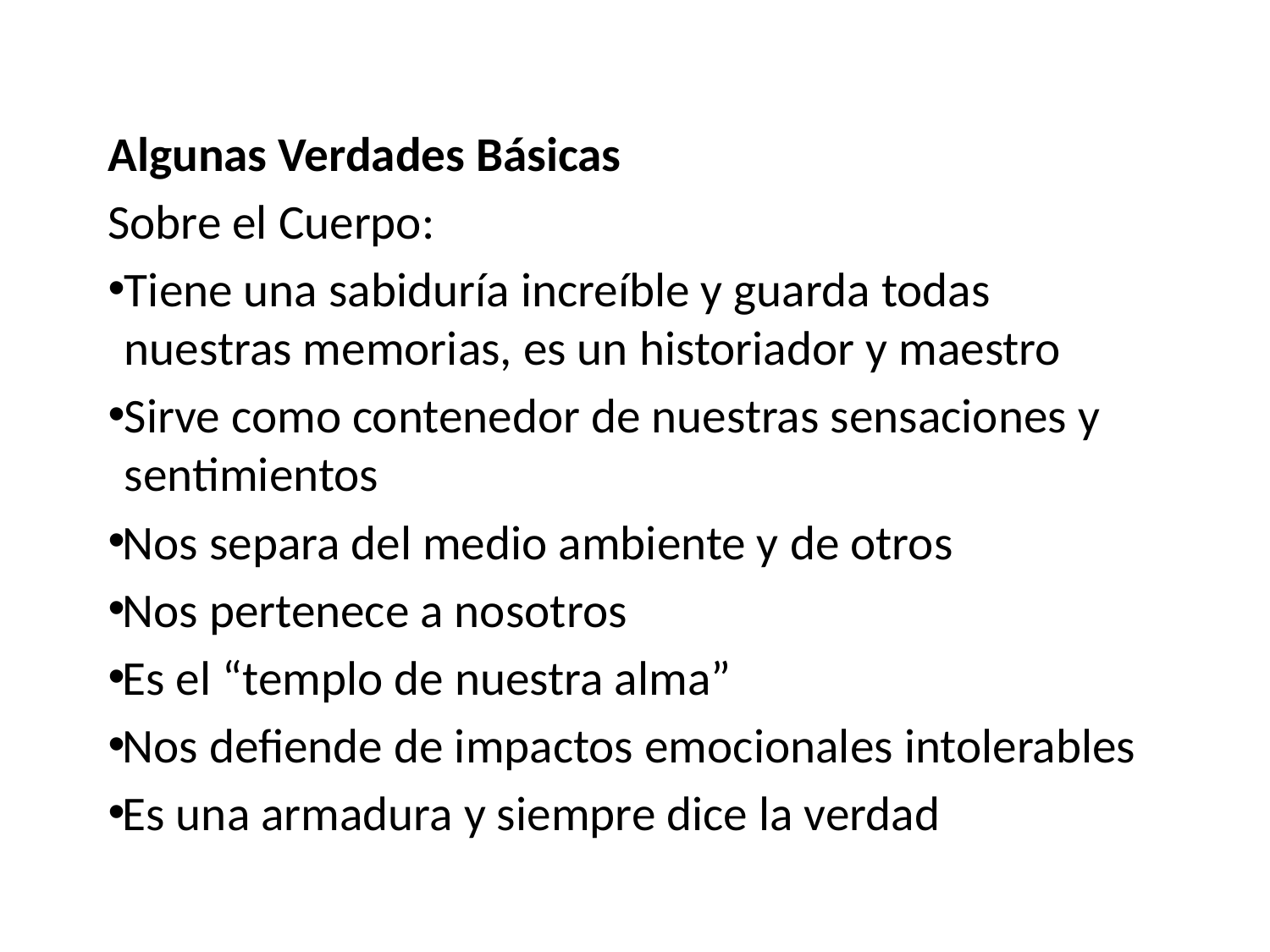

Algunas Verdades Básicas
Sobre el Cuerpo:
Tiene una sabiduría increíble y guarda todas nuestras memorias, es un historiador y maestro
Sirve como contenedor de nuestras sensaciones y sentimientos
Nos separa del medio ambiente y de otros
Nos pertenece a nosotros
Es el “templo de nuestra alma”
Nos defiende de impactos emocionales intolerables
Es una armadura y siempre dice la verdad